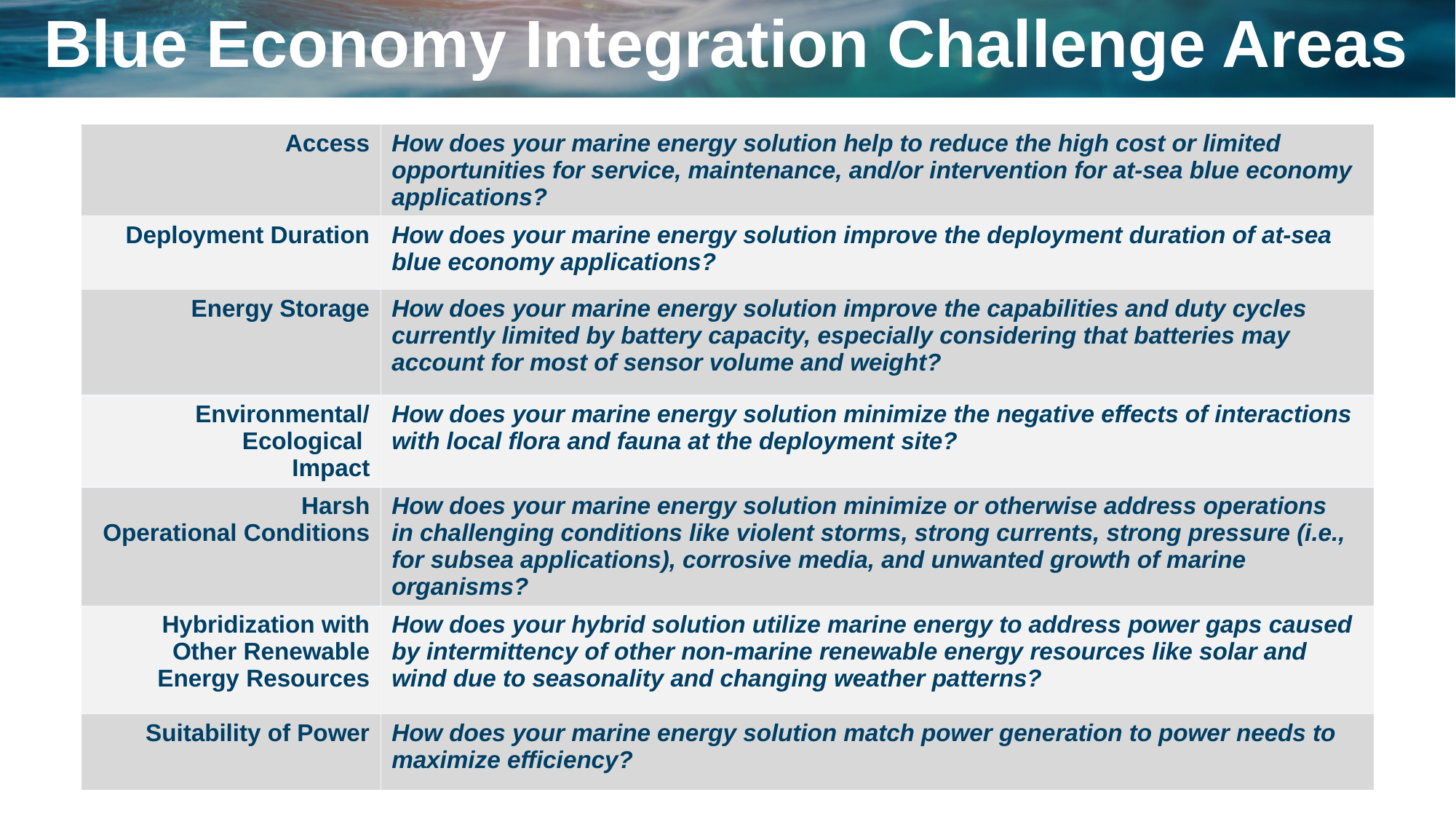

# Blue Economy Integration Challenge Areas
| Access | How does your marine energy solution help to reduce the high cost or limited opportunities for service, maintenance, and/or intervention for at-sea blue economy applications? |
| --- | --- |
| Deployment Duration | How does your marine energy solution improve the deployment duration of at-sea blue economy applications? |
| Energy Storage | How does your marine energy solution improve the capabilities and duty cycles currently limited by battery capacity, especially considering that batteries may account for most of sensor volume and weight? |
| Environmental/Ecological  Impact | How does your marine energy solution minimize the negative effects of interactions with local flora and fauna at the deployment site? |
| Harsh Operational Conditions | How does your marine energy solution minimize or otherwise address operations in challenging conditions like violent storms, strong currents, strong pressure (i.e., for subsea applications), corrosive media, and unwanted growth of marine organisms? |
| Hybridization with Other Renewable Energy Resources | How does your hybrid solution utilize marine energy to address power gaps caused by intermittency of other non-marine renewable energy resources like solar and wind due to seasonality and changing weather patterns? |
| Suitability of Power | How does your marine energy solution match power generation to power needs to maximize efficiency? |